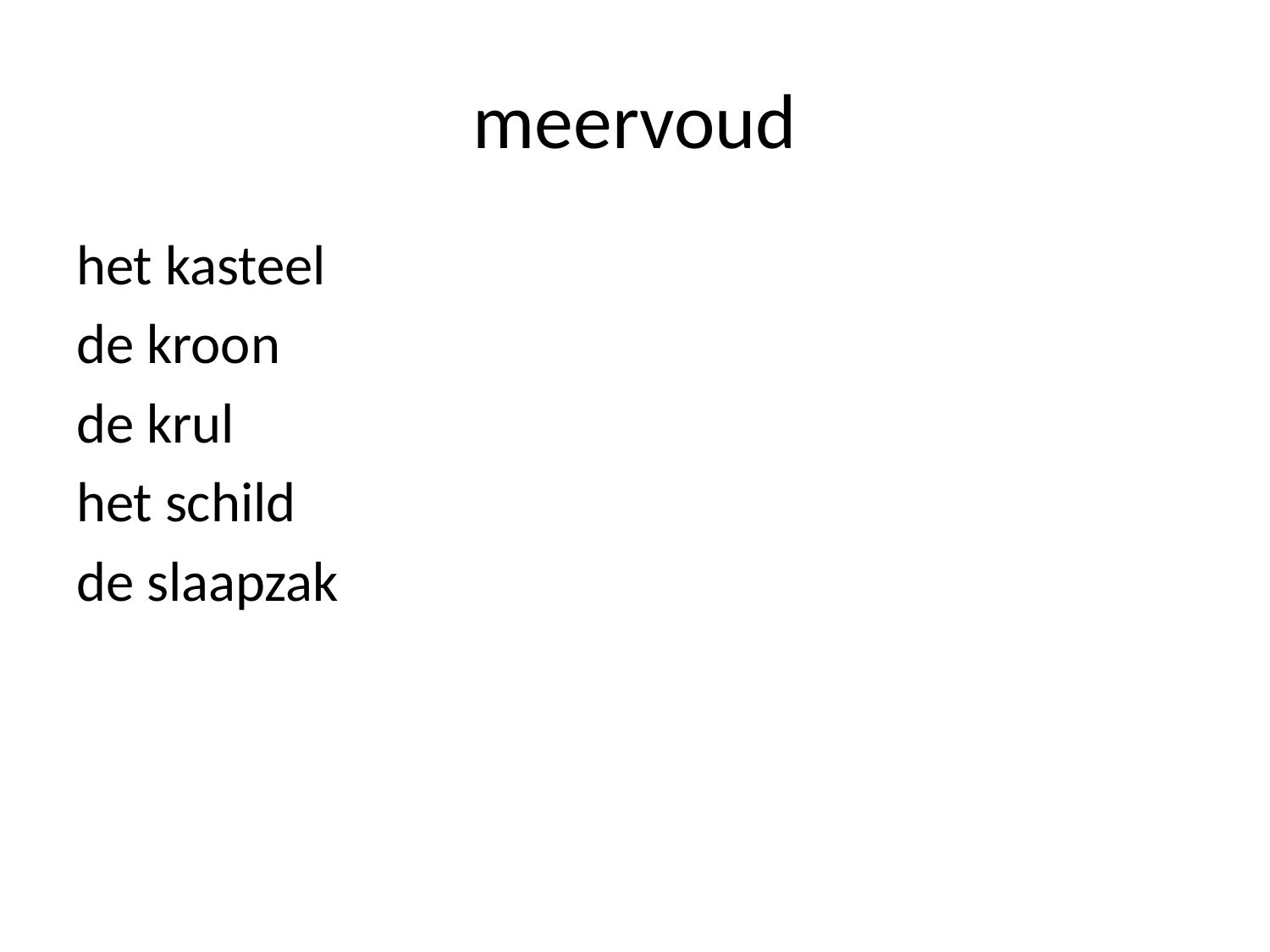

# meervoud
het kasteel
de kroon
de krul
het schild
de slaapzak